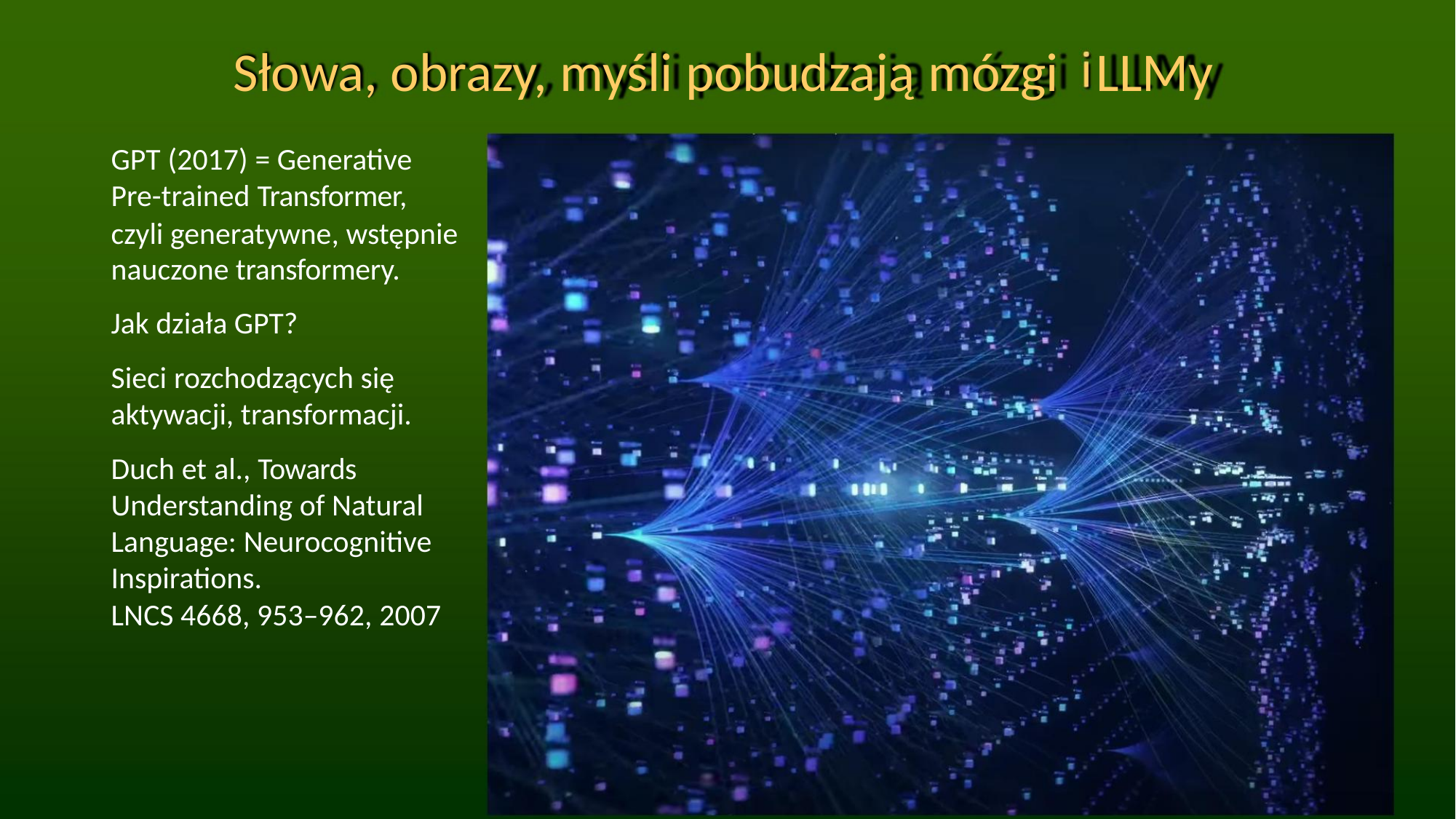

Słowa, obrazy, myśli pobudzają mózgi LLMy
GPT (2017) = Generative
Pre-trained Transformer,
czyli generatywne, wstępnie
nauczone transformery.
Jak działa GPT?
Sieci rozchodzących się
aktywacji, transformacji.
Duch et al., Towards
Understanding of Natural
Language: Neurocognitive
Inspirations.
LNCS 4668, 953–962, 2007